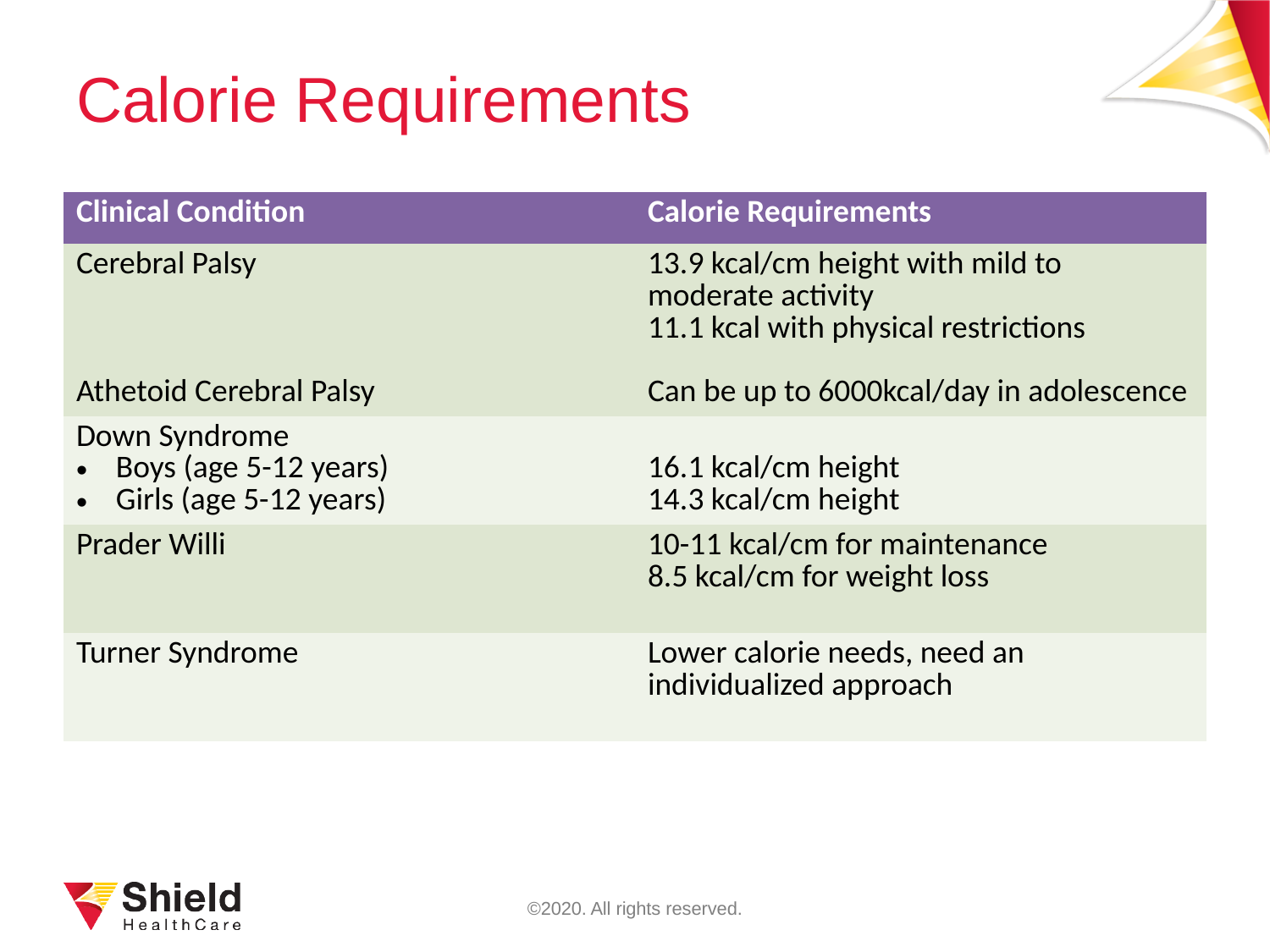

# Calorie Requirements
| Clinical Condition | Calorie Requirements |
| --- | --- |
| Cerebral Palsy Athetoid Cerebral Palsy | 13.9 kcal/cm height with mild to moderate activity 11.1 kcal with physical restrictions Can be up to 6000kcal/day in adolescence |
| Down Syndrome Boys (age 5-12 years) Girls (age 5-12 years) | 16.1 kcal/cm height 14.3 kcal/cm height |
| Prader Willi | 10-11 kcal/cm for maintenance 8.5 kcal/cm for weight loss |
| Turner Syndrome | Lower calorie needs, need an individualized approach |
©2020. All rights reserved.